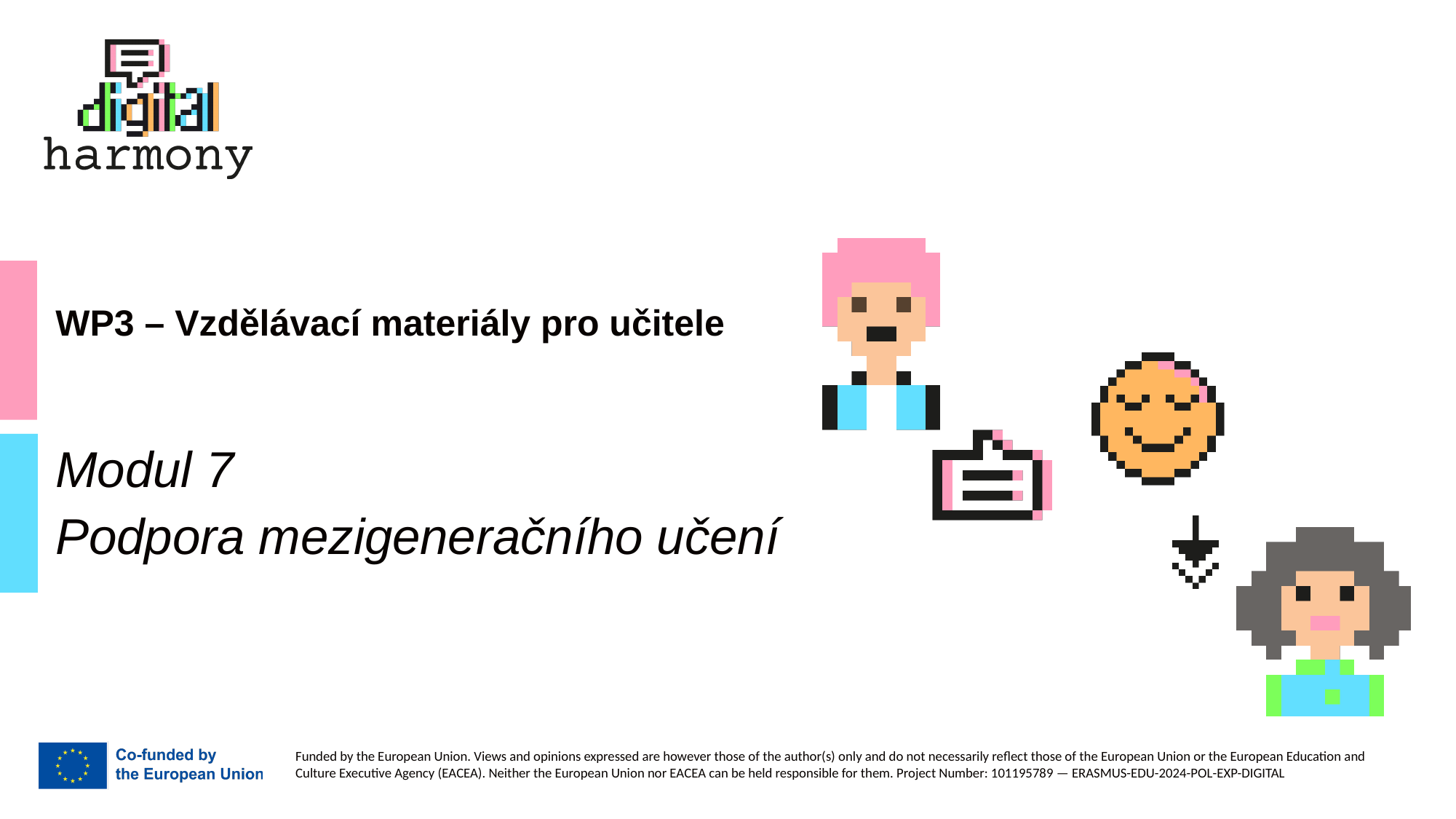

# WP3 – Vzdělávací materiály pro učitele
Modul 7
Podpora mezigeneračního učení